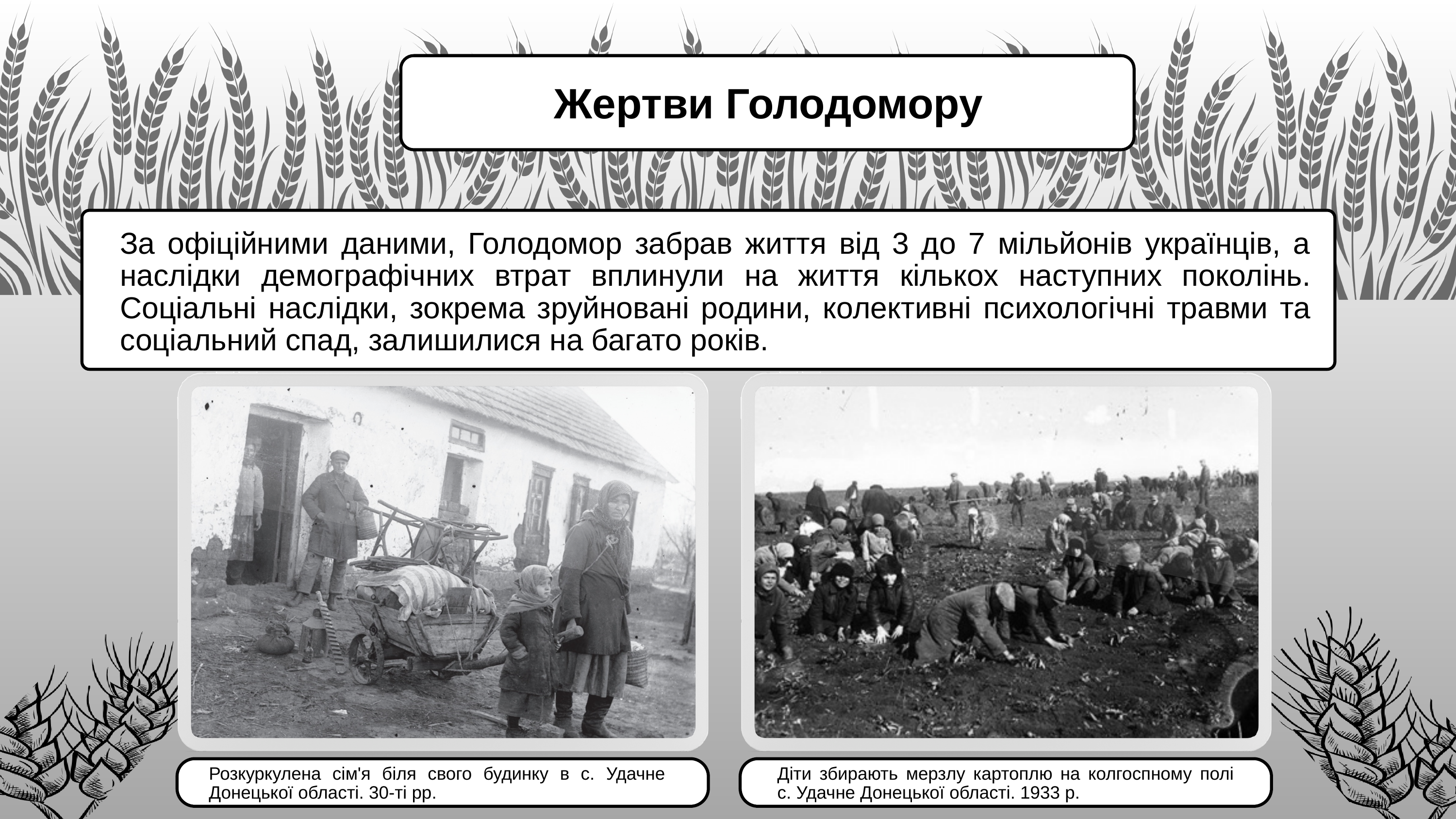

Жертви Голодомору

За офіційними даними, Голодомор забрав життя від 3 до 7 мільйонів українців, а наслідки демографічних втрат вплинули на життя кількох наступних поколінь. Соціальні наслідки, зокрема зруйновані родини, колективні психологічні травми та соціальний спад, залишилися на багато років.

Розкуркулена сім'я біля свого будинку в с. Удачне Донецької області. 30-ті рр.
Діти збирають мерзлу картоплю на колгоспному полі с. Удачне Донецької області. 1933 р.